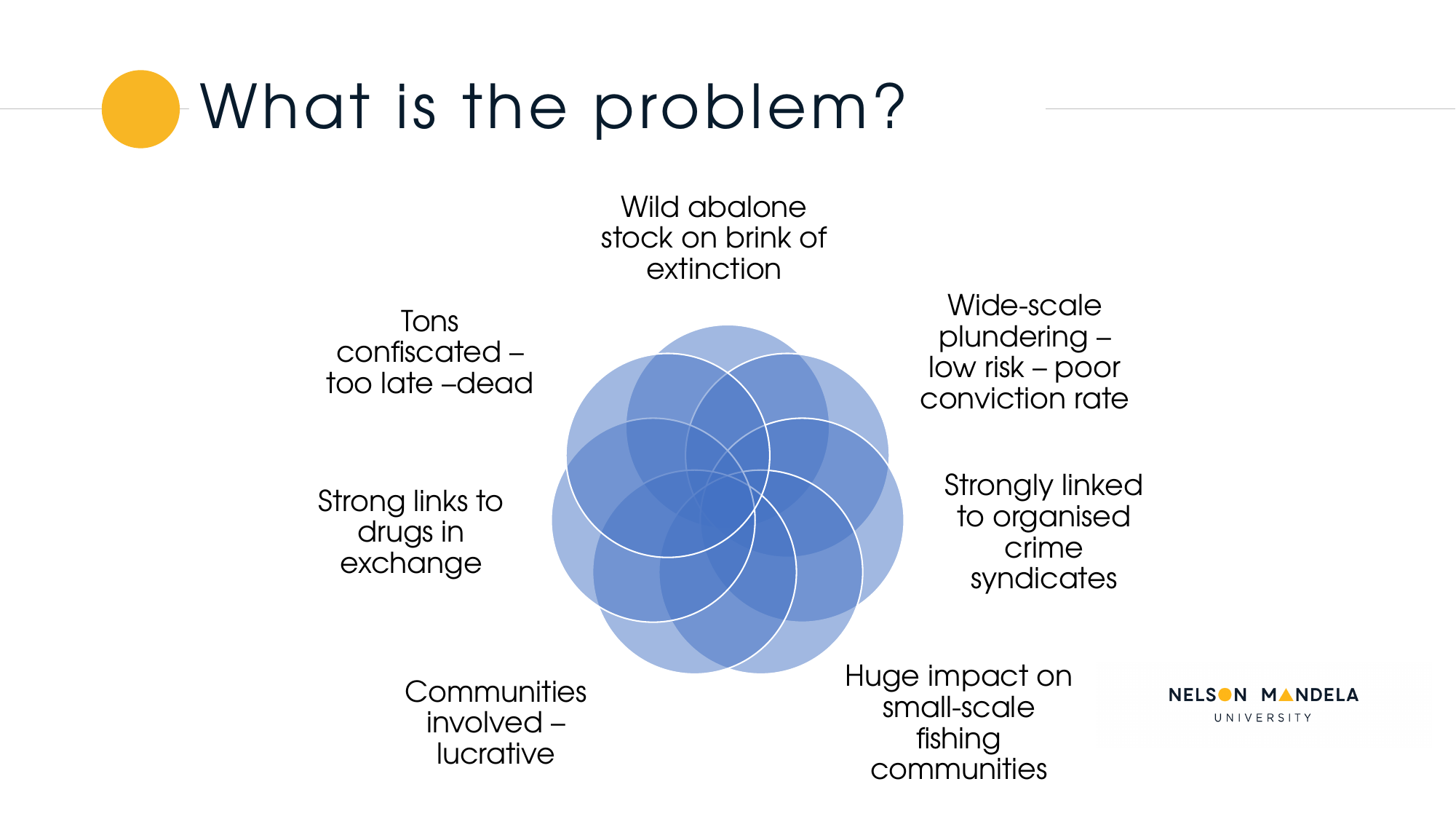

# What is the problem?
Wild abalone stock on brink of extinction
Wide-scale plundering – low risk – poor conviction rate
Strongly linked to organised crime syndicates
Huge impact on small-scale fishing communities
Communities involved – lucrative
Strong links to drugs in exchange
Tons confiscated – too late –dead